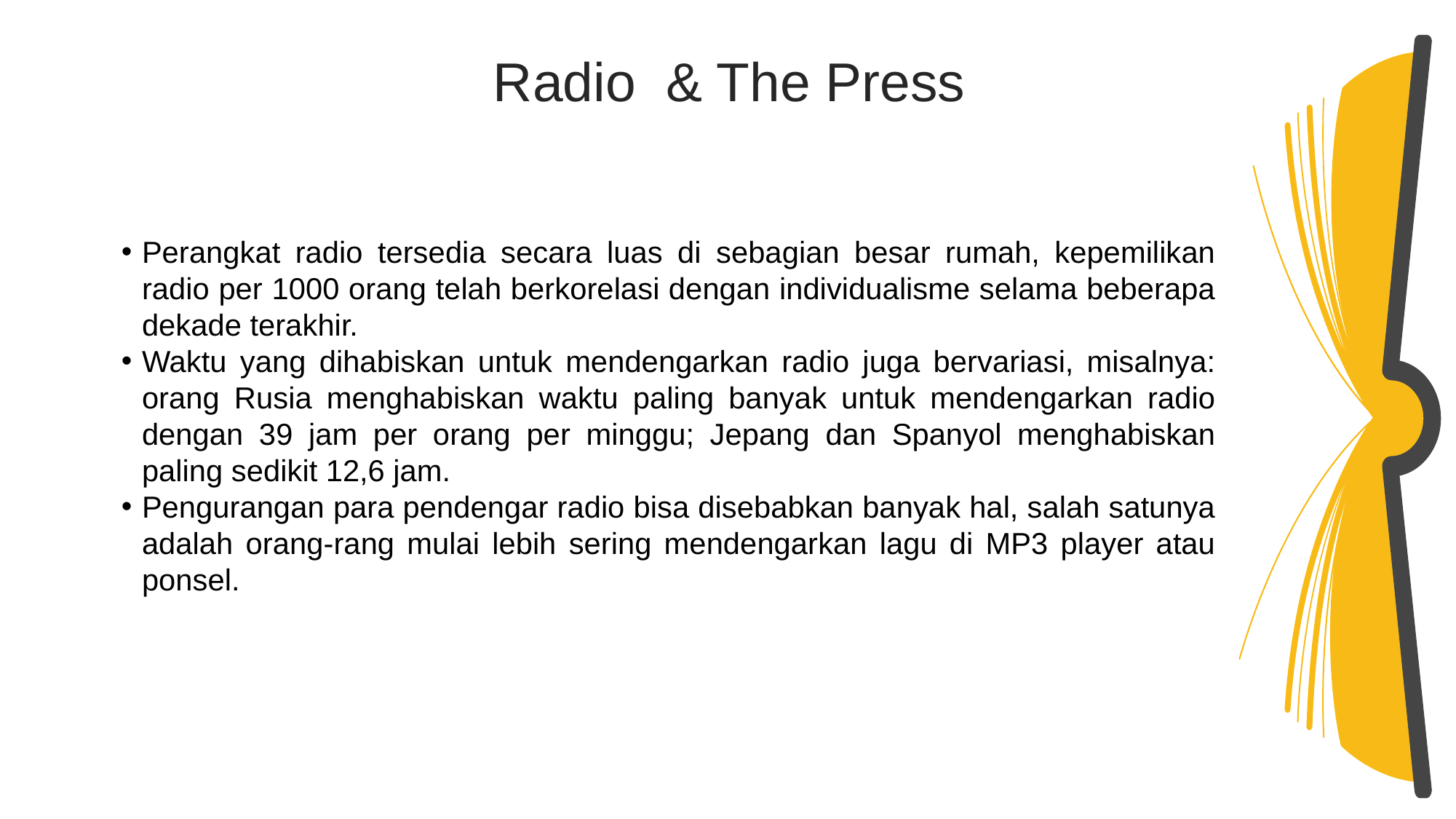

Radio  & The Press
Perangkat radio tersedia secara luas di sebagian besar rumah, kepemilikan radio per 1000 orang telah berkorelasi dengan individualisme selama beberapa dekade terakhir.
Waktu yang dihabiskan untuk mendengarkan radio juga bervariasi, misalnya: orang Rusia menghabiskan waktu paling banyak untuk mendengarkan radio dengan 39 jam per orang per minggu; Jepang dan Spanyol menghabiskan paling sedikit 12,6 jam.
Pengurangan para pendengar radio bisa disebabkan banyak hal, salah satunya adalah orang-rang mulai lebih sering mendengarkan lagu di MP3 player atau ponsel.